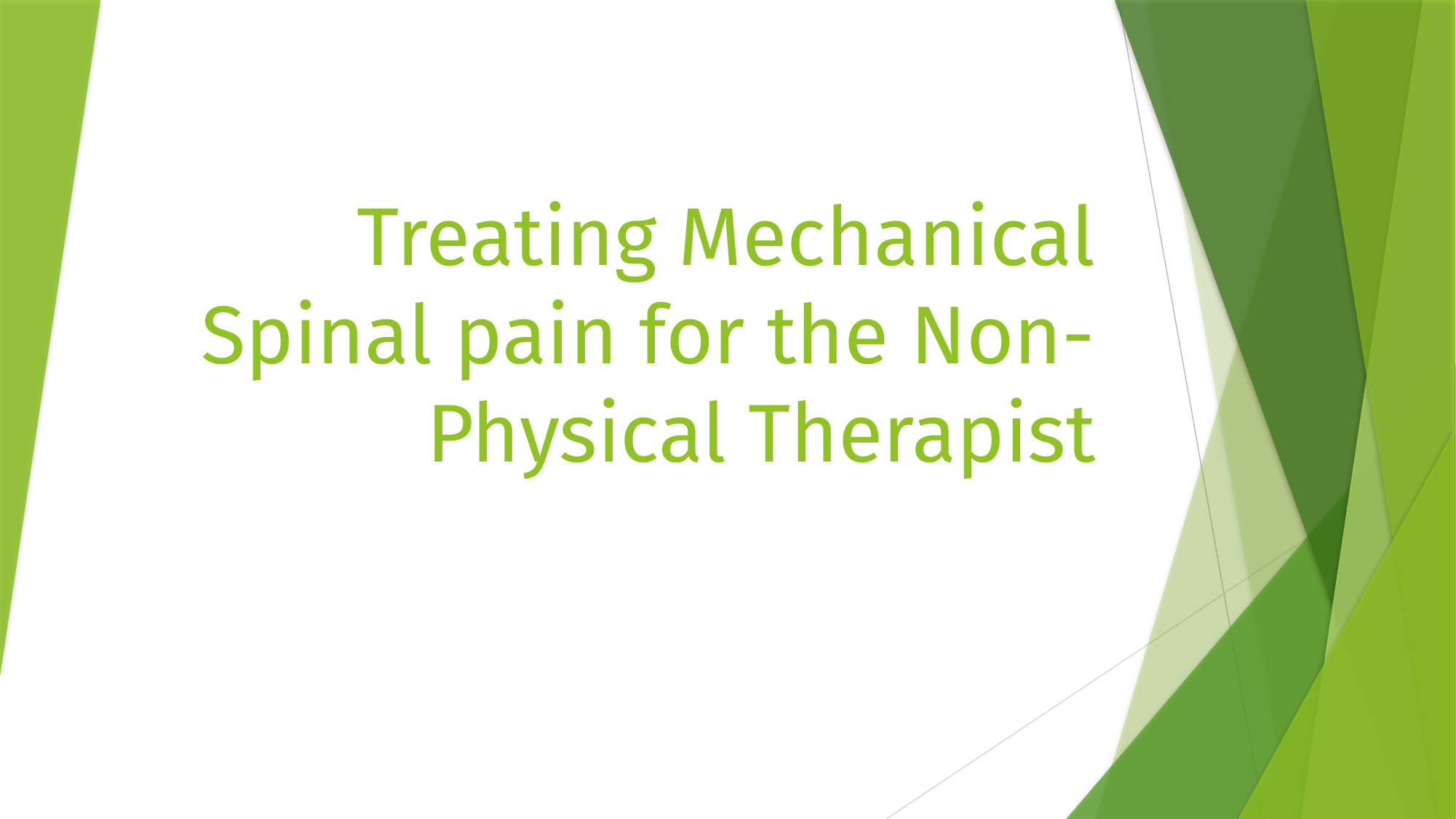

# Treating Mechanical Spinal pain for the Non-Physical Therapist